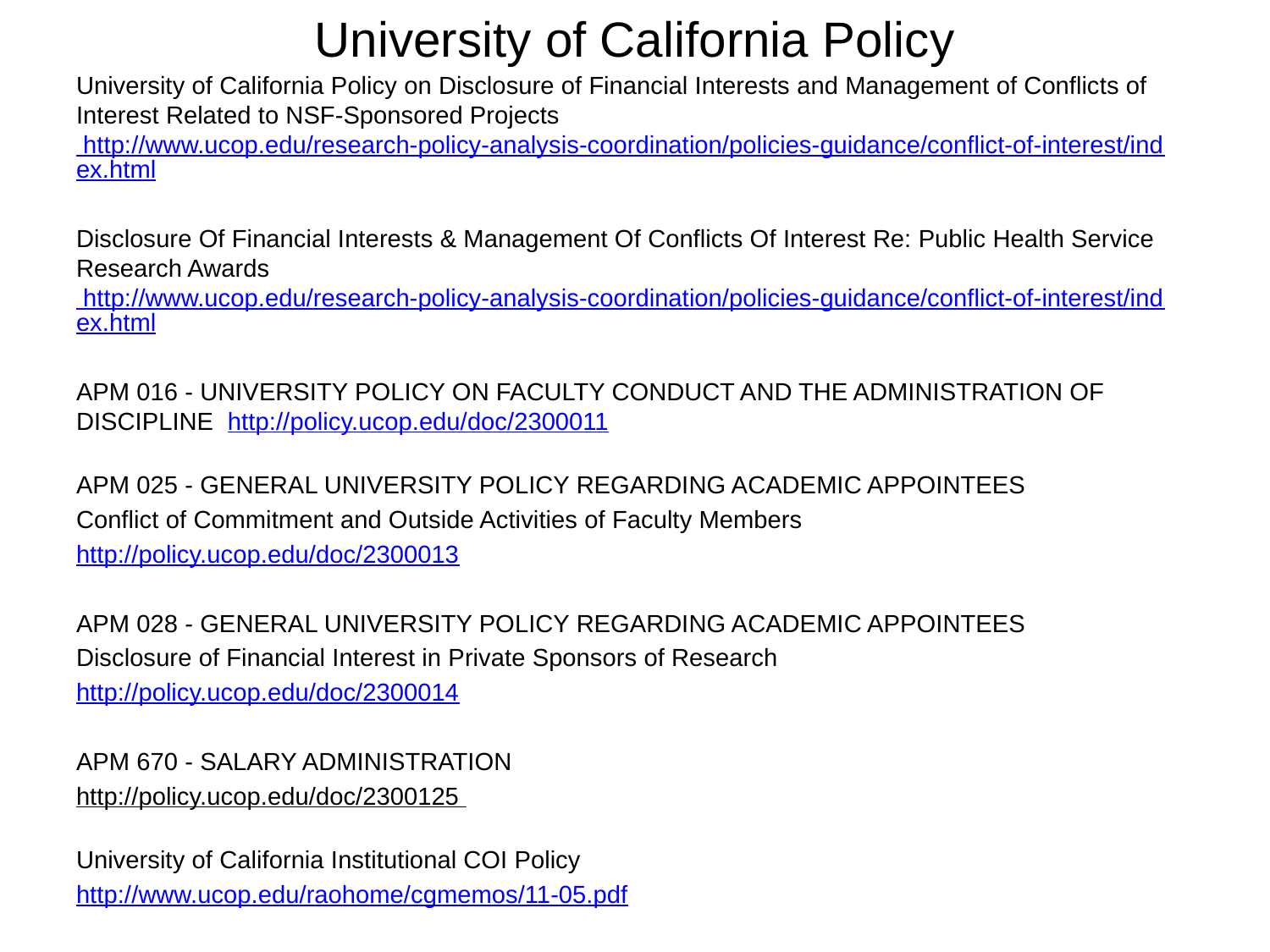

University of California Policy
University of California Policy on Disclosure of Financial Interests and Management of Conflicts of Interest Related to NSF-Sponsored Projects
 http://www.ucop.edu/research-policy-analysis-coordination/policies-guidance/conflict-of-interest/index.html

Disclosure Of Financial Interests & Management Of Conflicts Of Interest Re: Public Health Service Research Awards
 http://www.ucop.edu/research-policy-analysis-coordination/policies-guidance/conflict-of-interest/index.html

APM 016 - UNIVERSITY POLICY ON FACULTY CONDUCT AND THE ADMINISTRATION OF DISCIPLINE  http://policy.ucop.edu/doc/2300011
APM 025 - GENERAL UNIVERSITY POLICY REGARDING ACADEMIC APPOINTEES
Conflict of Commitment and Outside Activities of Faculty Members
http://policy.ucop.edu/doc/2300013

APM 028 - GENERAL UNIVERSITY POLICY REGARDING ACADEMIC APPOINTEES
Disclosure of Financial Interest in Private Sponsors of Research
http://policy.ucop.edu/doc/2300014

APM 670 - SALARY ADMINISTRATION
http://policy.ucop.edu/doc/2300125
University of California Institutional COI Policy
http://www.ucop.edu/raohome/cgmemos/11-05.pdf